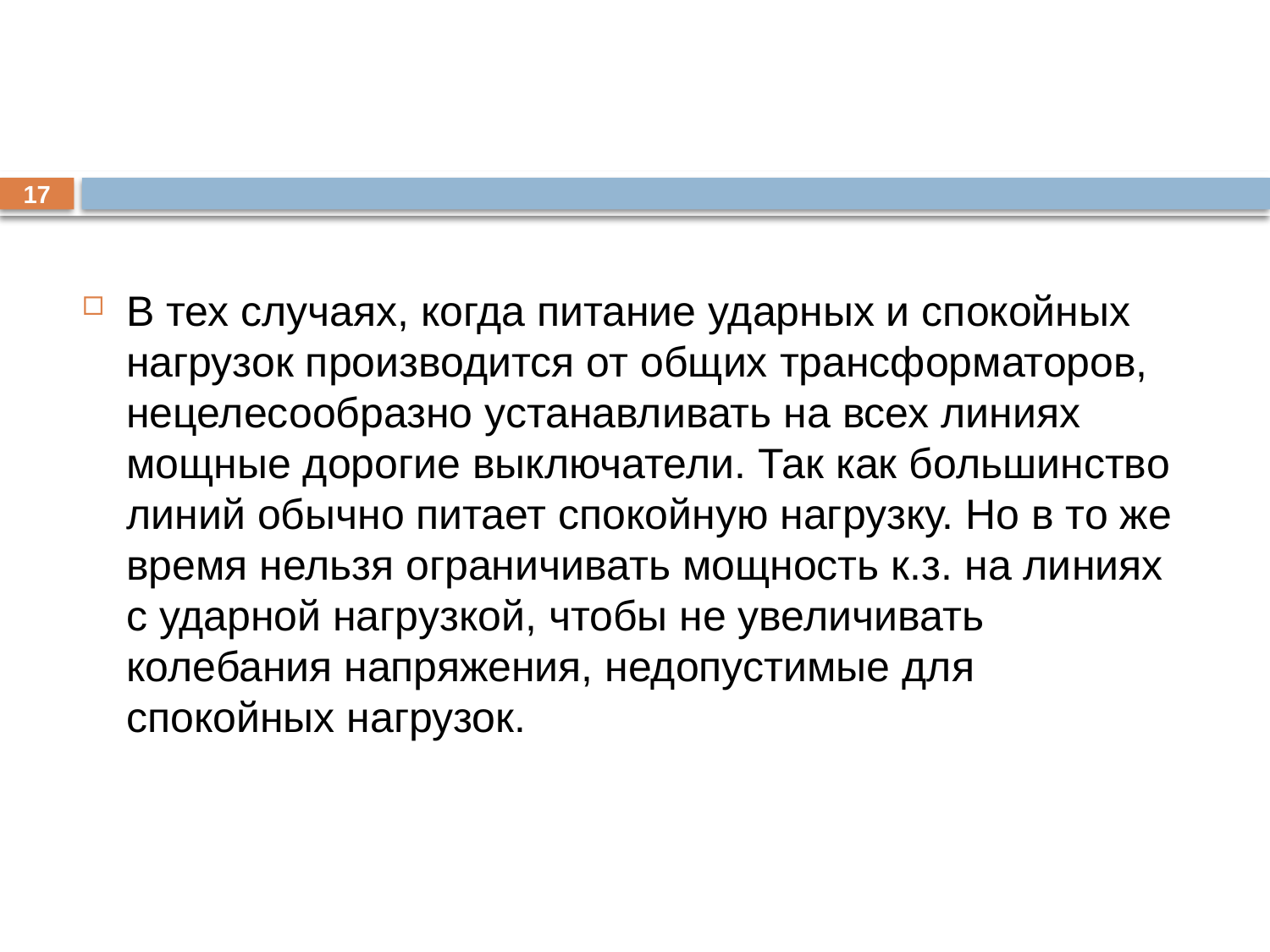

#
17
В тех случаях, когда питание ударных и спокойных нагрузок производится от общих трансформаторов, нецелесообразно устанавливать на всех линиях мощные дорогие выключатели. Так как большинство линий обычно питает спокойную нагрузку. Но в то же время нельзя ограничивать мощность к.з. на линиях с ударной нагрузкой, чтобы не увеличивать колебания напряжения, недопустимые для спокойных нагрузок.